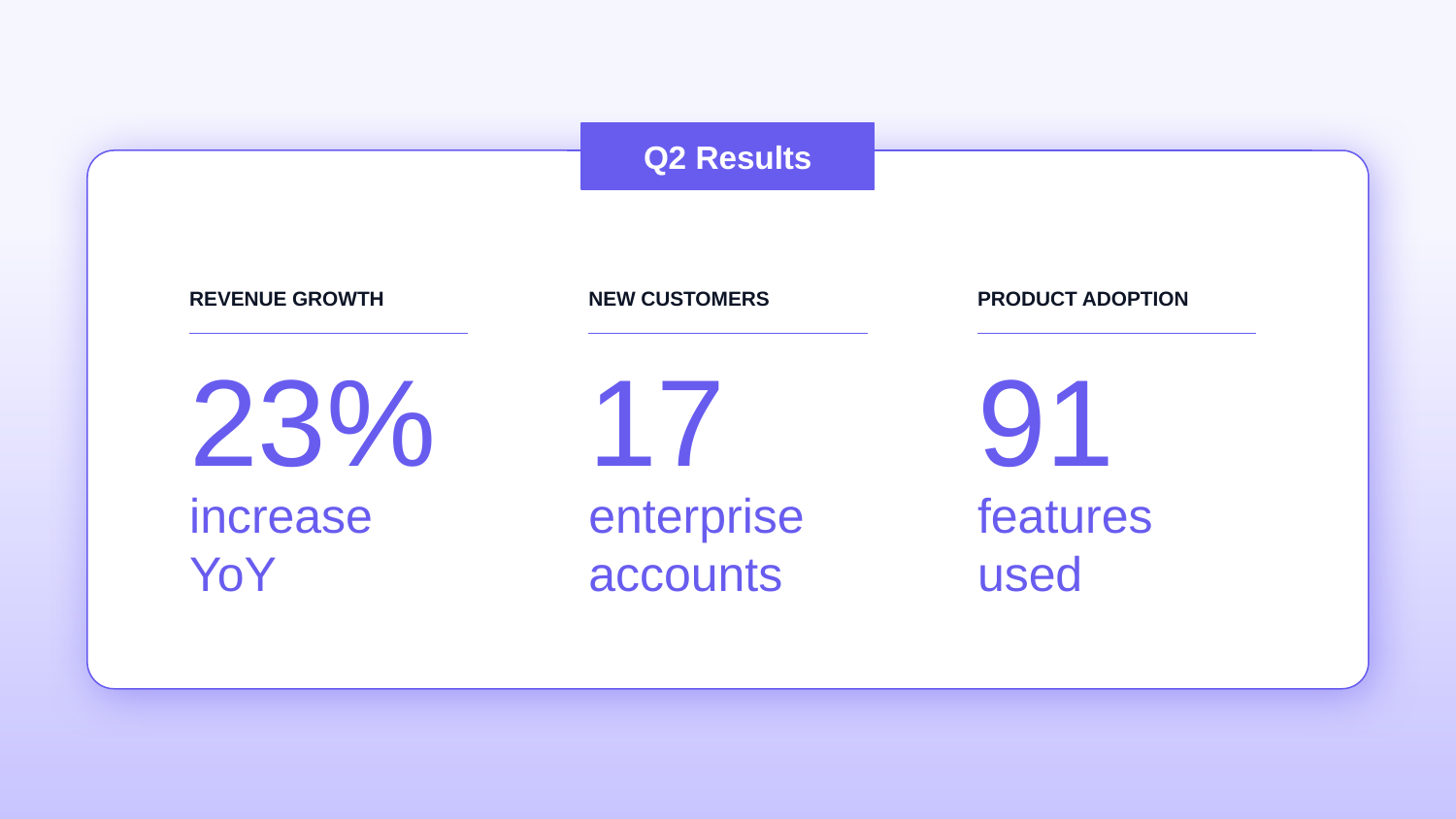

Q2 Results

REVENUE GROWTH
NEW CUSTOMERS
PRODUCT ADOPTION
23%
17
91
increase YoY
enterprise accounts
features
used